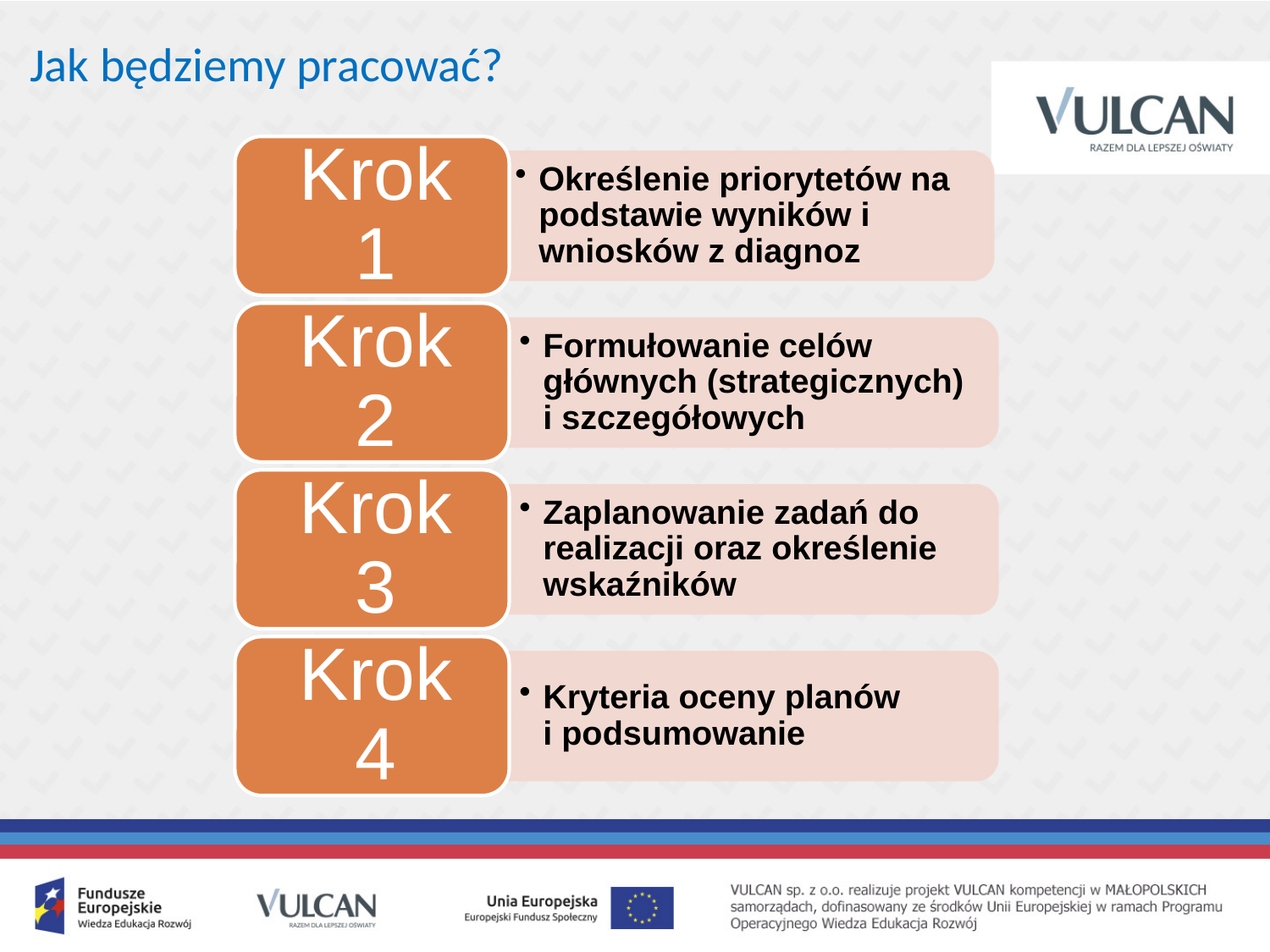

Jak będziemy pracować?
Określenie priorytetów na podstawie wyników i wniosków z diagnoz
Krok 1
Formułowanie celów głównych (strategicznych)
i szczegółowych
Krok 2
Zaplanowanie zadań do realizacji oraz określenie wskaźników
Krok 3
Kryteria oceny planów
i podsumowanie
Krok 4